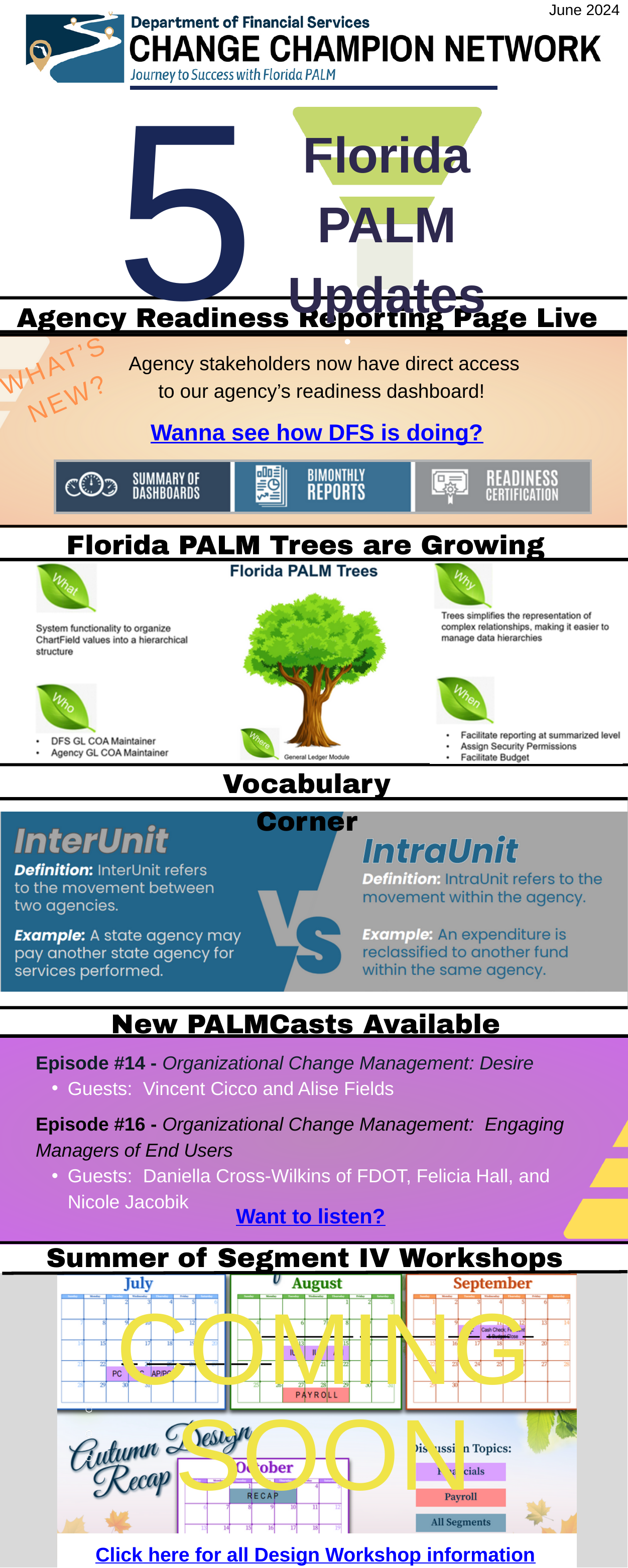

5
 June 2024

Florida PALM Updates

Agency Readiness Reporting Page Live

WHAT’S
NEW?
Agency stakeholders now have direct access to our agency’s readiness dashboard!
Wanna see how DFS is doing?

Florida PALM Trees are Growing

Vocabulary Corner

New PALMCasts Available

Episode #14 - Organizational Change Management: Desire
Guests:  Vincent Cicco and Alise Fields

Episode #16 - Organizational Change Management:  Engaging Managers of End Users
Guests:  Daniella Cross-Wilkins of FDOT, Felicia Hall, and Nicole Jacobik
Want to listen?
Summer of Segment IV Workshops

COMING SOON

Click here for all Design Workshop information